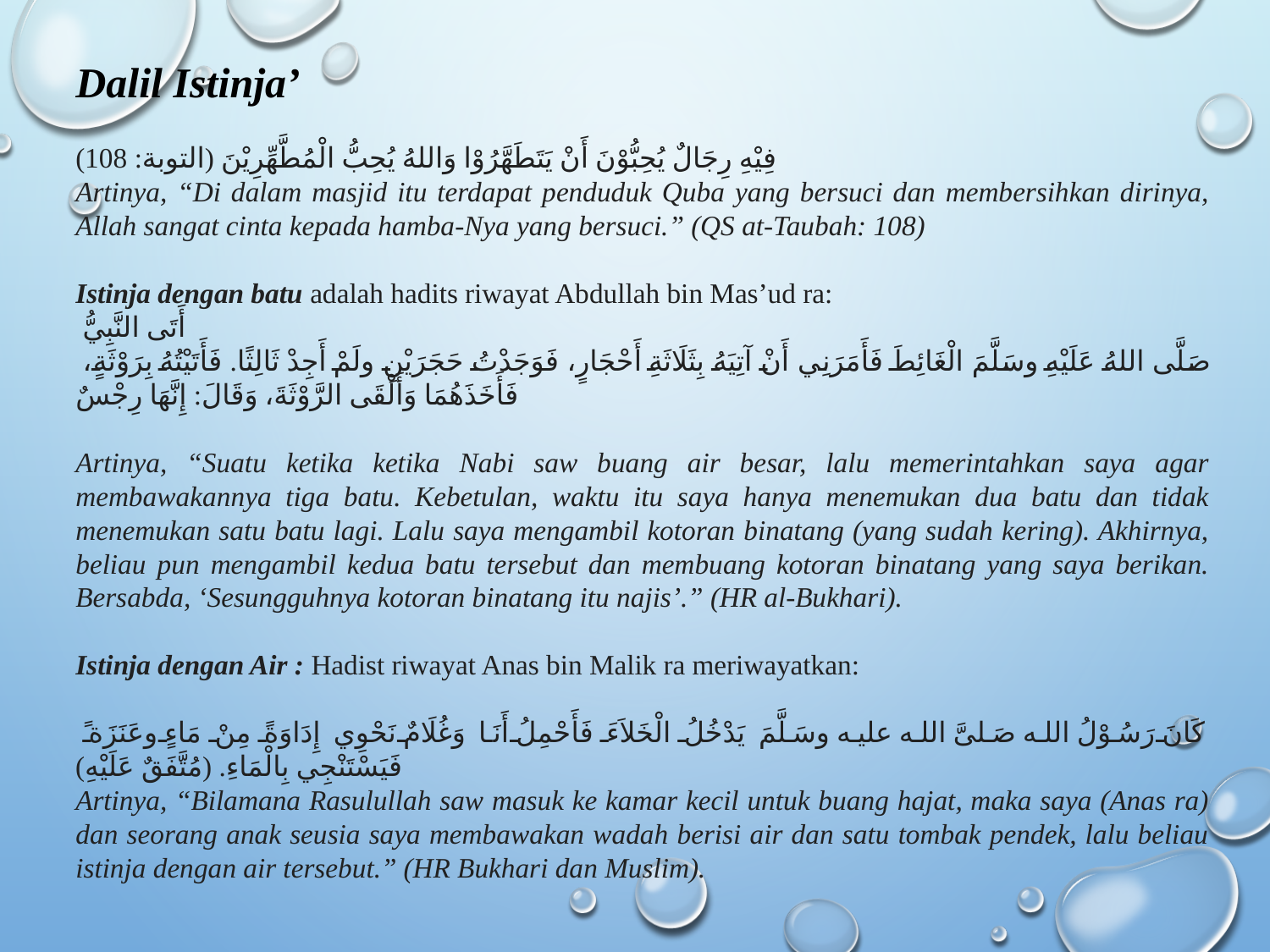

Dalil Istinja’

فِيْهِ رِجَالٌ يُحِبُّوْنَ أَنْ يَتَطَهَّرُوْا وَاللهُ يُحِبُّ الْمُطَّهِّرِيْنَ (التوبة: 108)
Artinya, “Di dalam masjid itu terdapat penduduk Quba yang bersuci dan membersihkan dirinya, Allah sangat cinta kepada hamba-Nya yang bersuci.” (QS at-Taubah: 108)

Istinja dengan batu adalah hadits riwayat Abdullah bin Mas’ud ra:
 أَتَى النَّبِيُّ
 صَلَّى اللهُ عَلَيْهِ وسَلَّمَ الْغَائِطَ فَأَمَرَنِي أَنْ آتِيَهُ بِثَلَاثَةِ أَحْجَارٍ، فَوَجَدْتُ حَجَرَيْنِ ولَمْ أَجِدْ ثَالِثًا. فَأَتَيْتُهُ بِرَوْثَةٍ، فَأَخَذَهُمَا وَأَلْقَى الرَّوْثَةَ، وَقَالَ: إِنَّهَا رِجْسٌ

Artinya, “Suatu ketika ketika Nabi saw buang air besar, lalu memerintahkan saya agar membawakannya tiga batu. Kebetulan, waktu itu saya hanya menemukan dua batu dan tidak menemukan satu batu lagi. Lalu saya mengambil kotoran binatang (yang sudah kering). Akhirnya, beliau pun mengambil kedua batu tersebut dan membuang kotoran binatang yang saya berikan. Bersabda, ‘Sesungguhnya kotoran binatang itu najis’.” (HR al-Bukhari).

Istinja dengan Air : Hadist riwayat Anas bin Malik ra meriwayatkan:

 كَانَ رَسُوْلُ الله صَلىَّ الله عليه وسَلَّمَ يَدْخُلُ الْخَلاَءَ فَأَحْمِلُ أَنَا وَغُلَامٌ نَحْوِي إِدَاوَةً مِنْ مَاءٍ وعَنَزَةً فَيَسْتَنْجِي بِالْمَاءِ. (مُتَّفَقٌ عَلَيْهِ)
Artinya, “Bilamana Rasulullah saw masuk ke kamar kecil untuk buang hajat, maka saya (Anas ra) dan seorang anak seusia saya membawakan wadah berisi air dan satu tombak pendek, lalu beliau istinja dengan air tersebut.” (HR Bukhari dan Muslim).